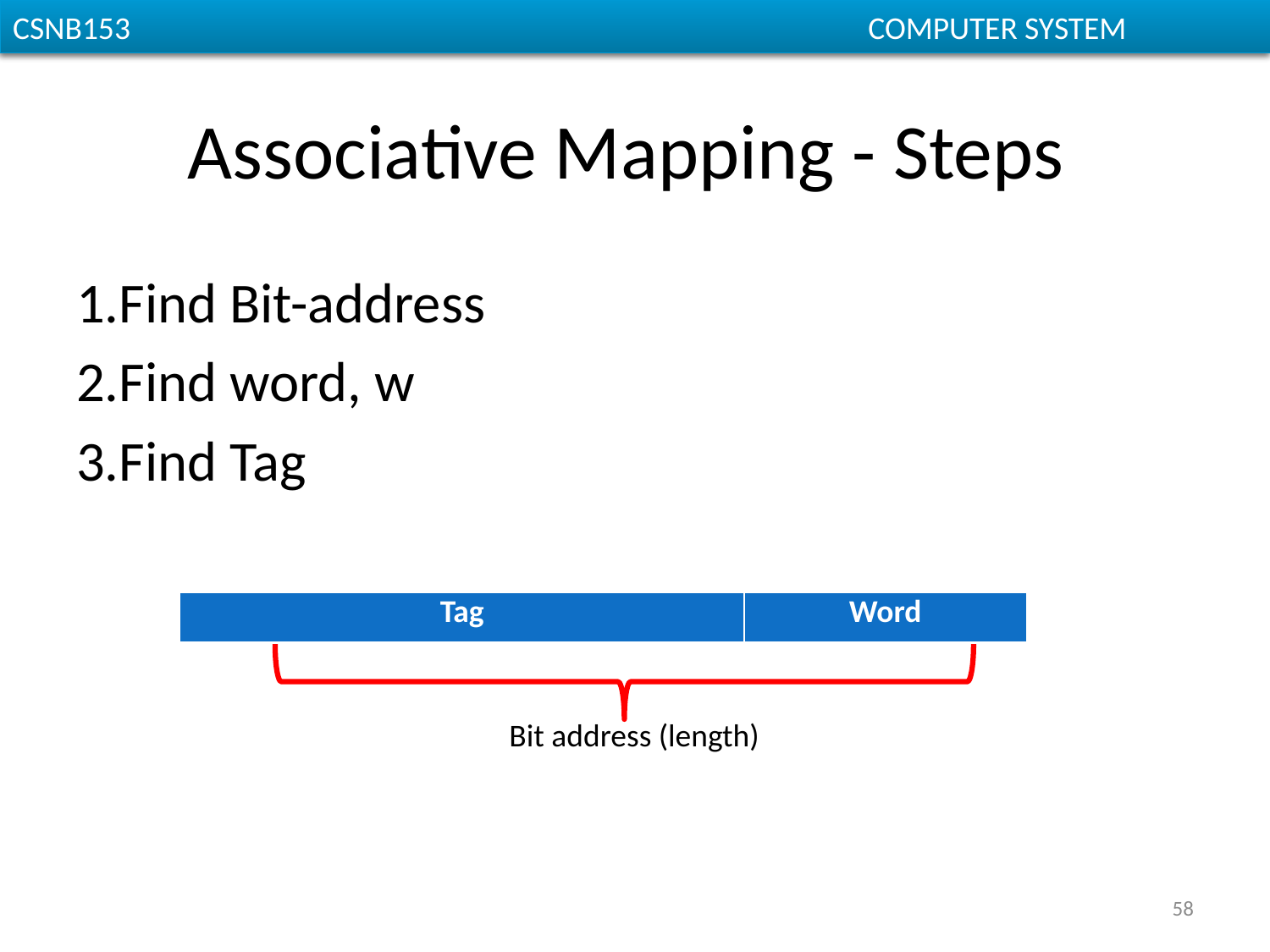

# Associative Mapping - Steps
1.Find Bit-address
2.Find word, w
3.Find Tag

| Tag | Word |
| --- | --- |
Bit address (length)
58